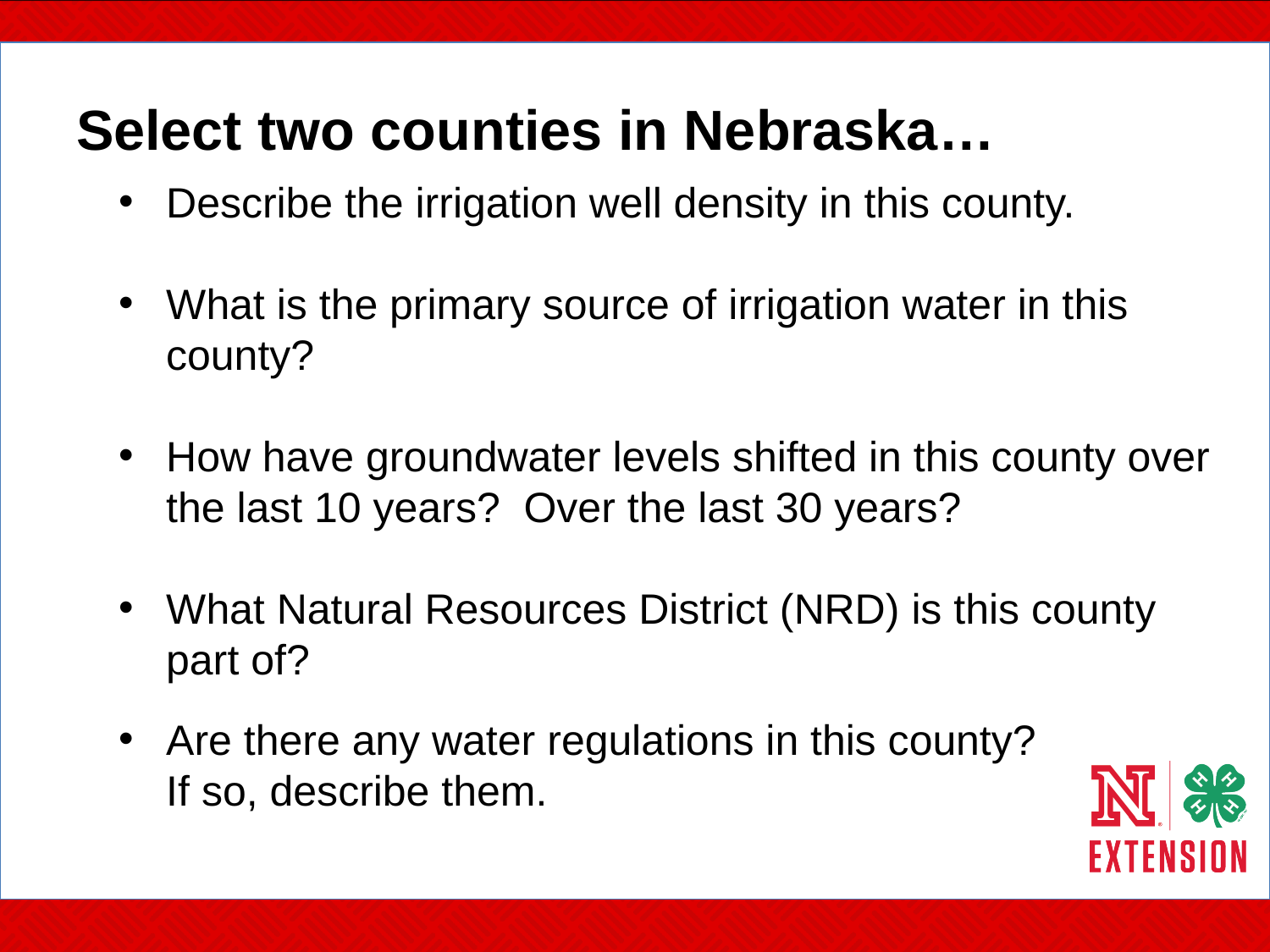

# Select two counties in Nebraska…
Describe the irrigation well density in this county.

What is the primary source of irrigation water in this county?

How have groundwater levels shifted in this county over the last 10 years?  Over the last 30 years?

What Natural Resources District (NRD) is this county part of?

Are there any water regulations in this county?
If so, describe them.